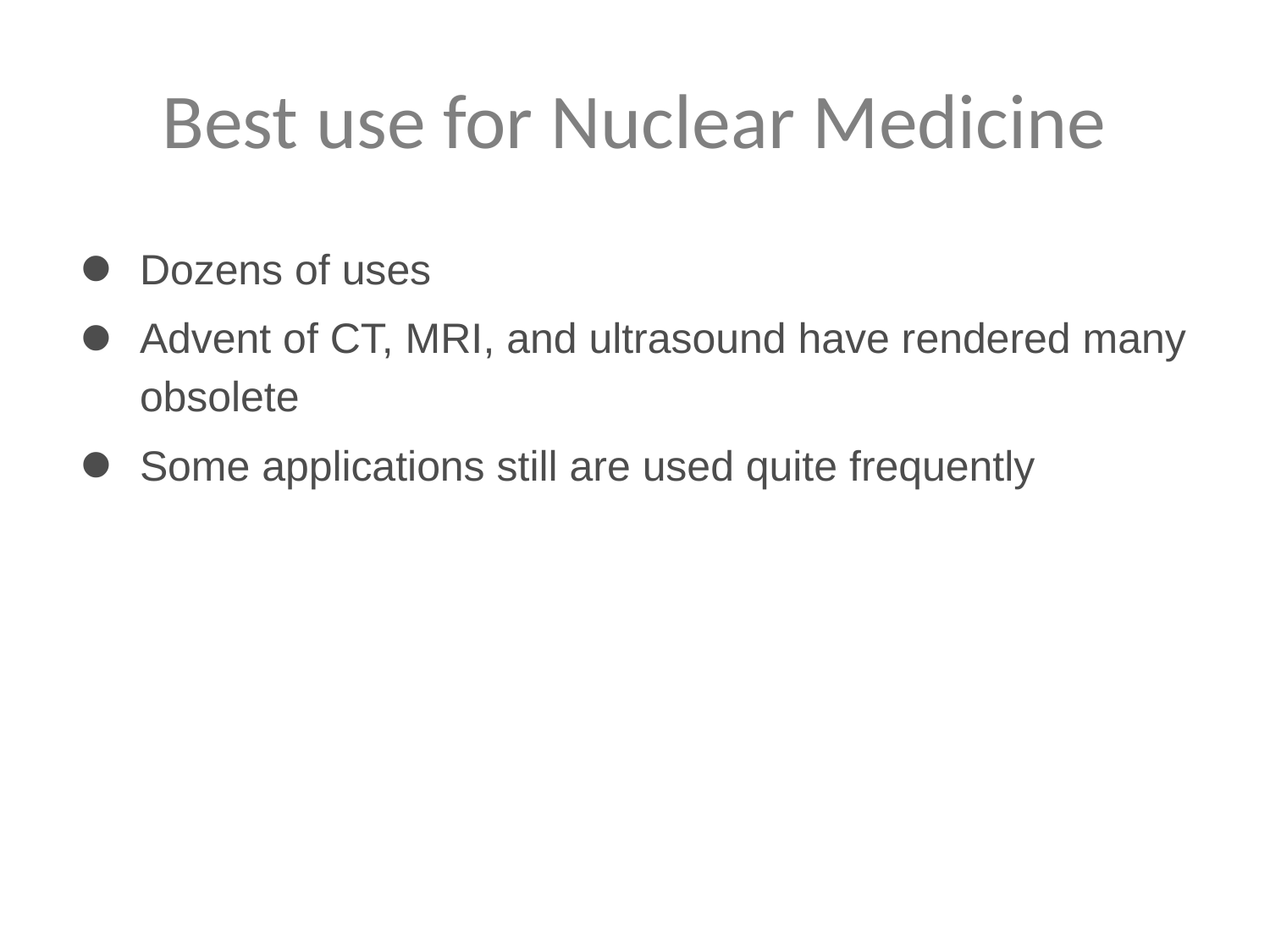

# Best use for Nuclear Medicine
Dozens of uses
Advent of CT, MRI, and ultrasound have rendered many obsolete
Some applications still are used quite frequently